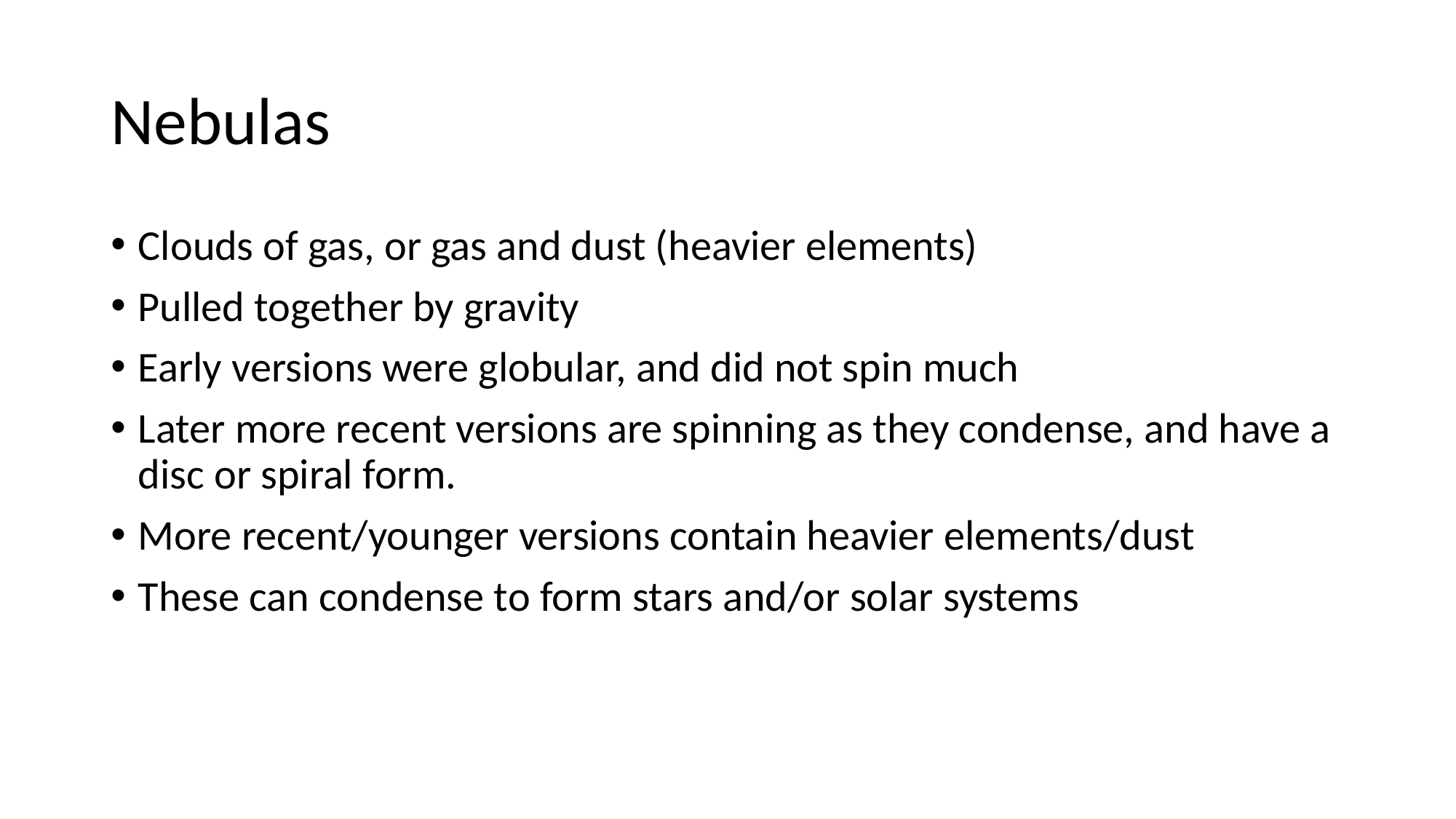

# Nebulas
Clouds of gas, or gas and dust (heavier elements)
Pulled together by gravity
Early versions were globular, and did not spin much
Later more recent versions are spinning as they condense, and have a disc or spiral form.
More recent/younger versions contain heavier elements/dust
These can condense to form stars and/or solar systems